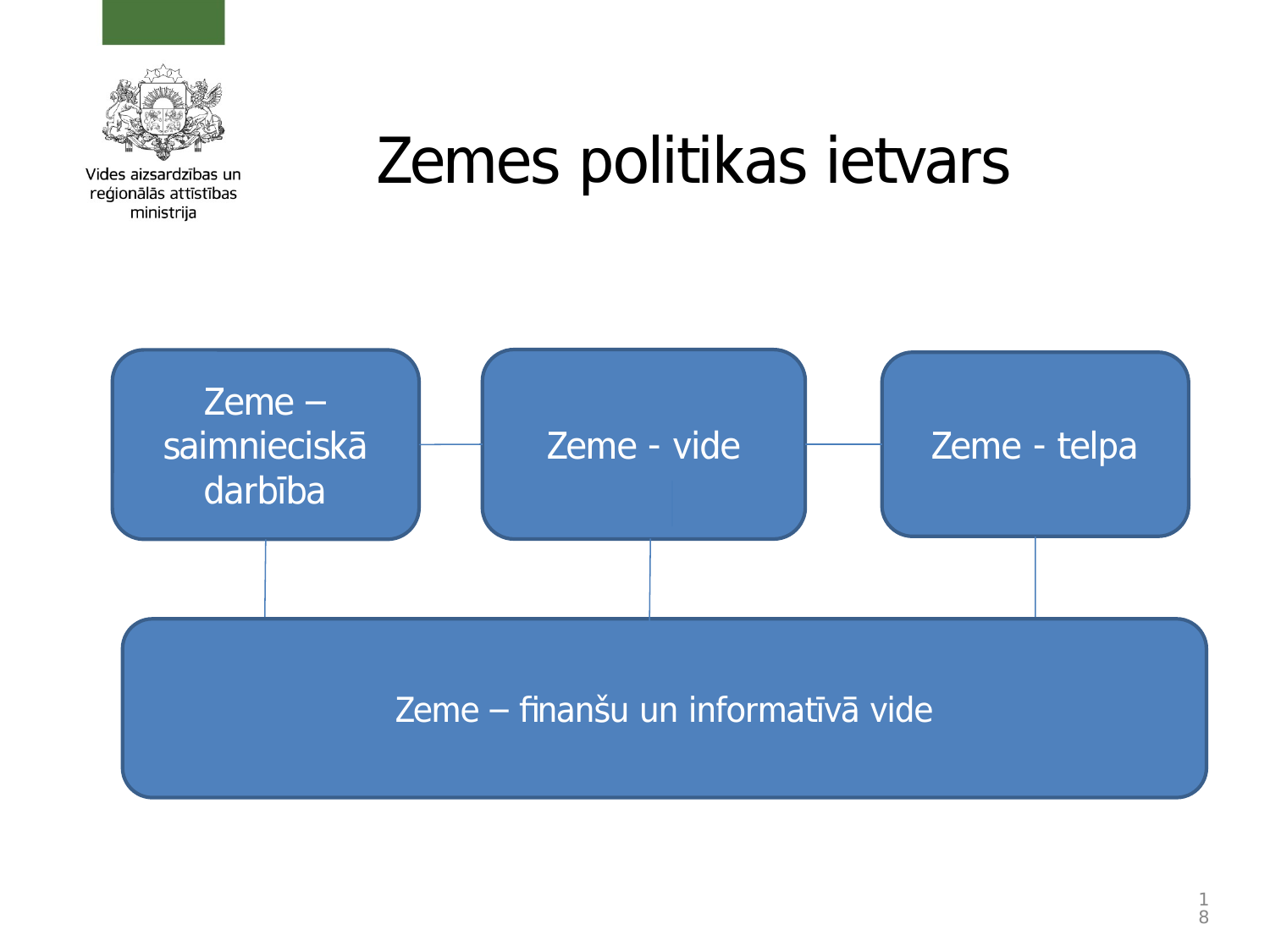

# Zemes politikas ietvars

Zeme - vide
Zeme – saimnieciskā darbība
Zeme - telpa
Zeme – finanšu un informatīvā vide

18